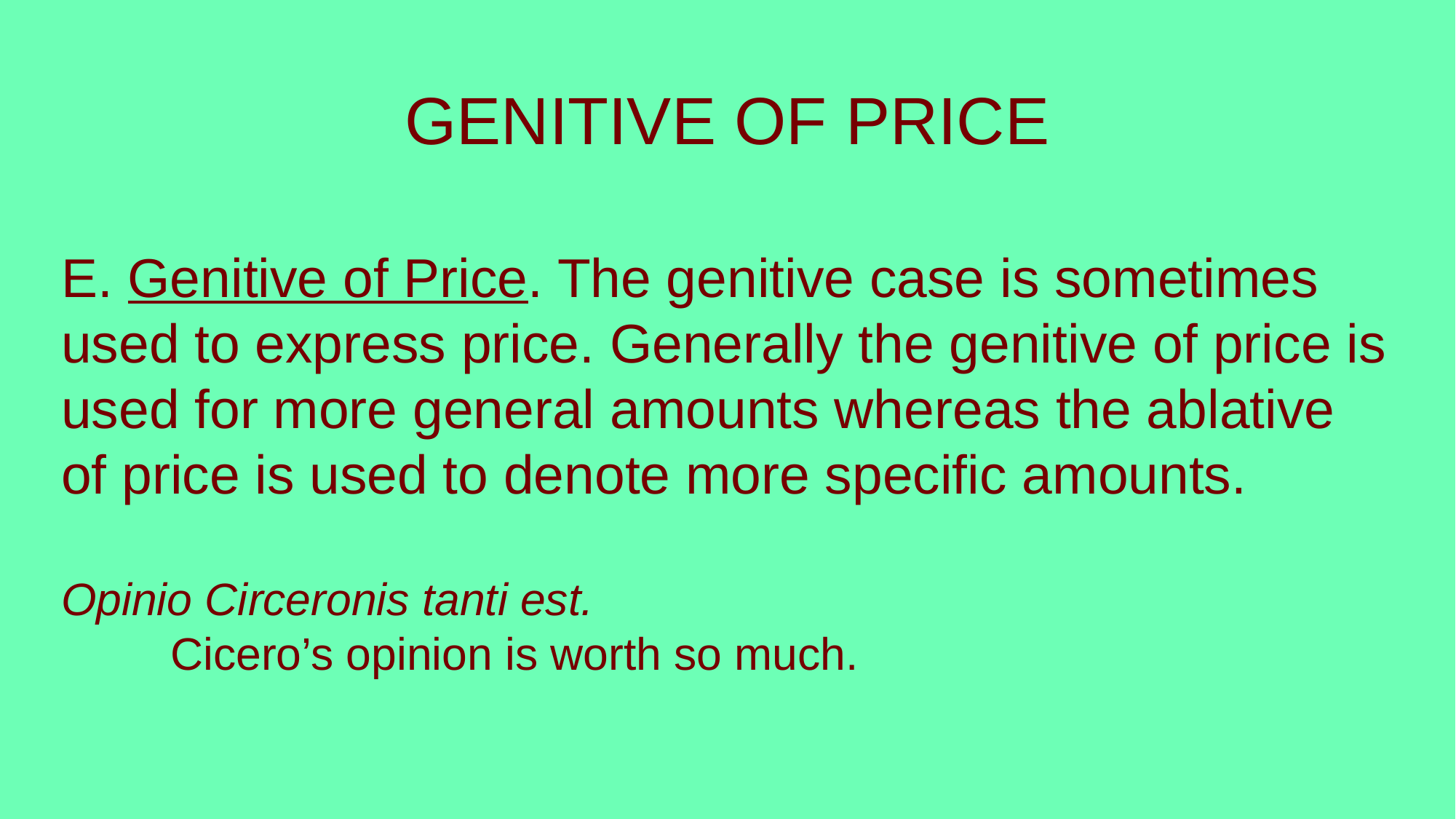

# GENITIVE OF PRICE
E. Genitive of Price. The genitive case is sometimes used to express price. Generally the genitive of price is used for more general amounts whereas the ablative of price is used to denote more specific amounts.

Opinio Circeronis tanti est.
	Cicero’s opinion is worth so much.